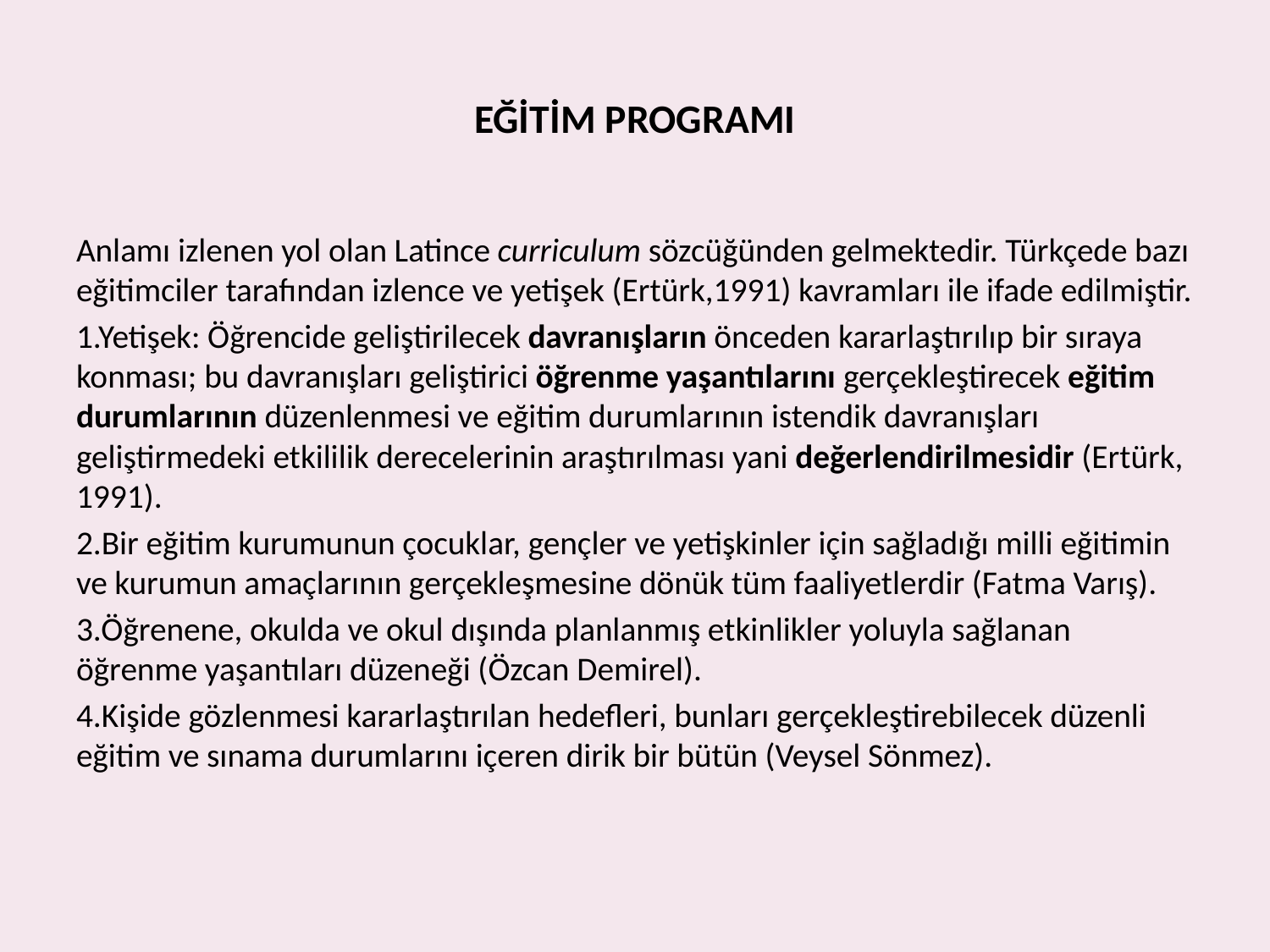

# EĞİTİM PROGRAMI
Anlamı izlenen yol olan Latince curriculum sözcüğünden gelmektedir. Türkçede bazı eğitimciler tarafından izlence ve yetişek (Ertürk,1991) kavramları ile ifade edilmiştir.
1.Yetişek: Öğrencide geliştirilecek davranışların önceden kararlaştırılıp bir sıraya konması; bu davranışları geliştirici öğrenme yaşantılarını gerçekleştirecek eğitim durumlarının düzenlenmesi ve eğitim durumlarının istendik davranışları geliştirmedeki etkililik derecelerinin araştırılması yani değerlendirilmesidir (Ertürk, 1991).
2.Bir eğitim kurumunun çocuklar, gençler ve yetişkinler için sağladığı milli eğitimin ve kurumun amaçlarının gerçekleşmesine dönük tüm faaliyetlerdir (Fatma Varış).
3.Öğrenene, okulda ve okul dışında planlanmış etkinlikler yoluyla sağlanan öğrenme yaşantıları düzeneği (Özcan Demirel).
4.Kişide gözlenmesi kararlaştırılan hedefleri, bunları gerçekleştirebilecek düzenli eğitim ve sınama durumlarını içeren dirik bir bütün (Veysel Sönmez).